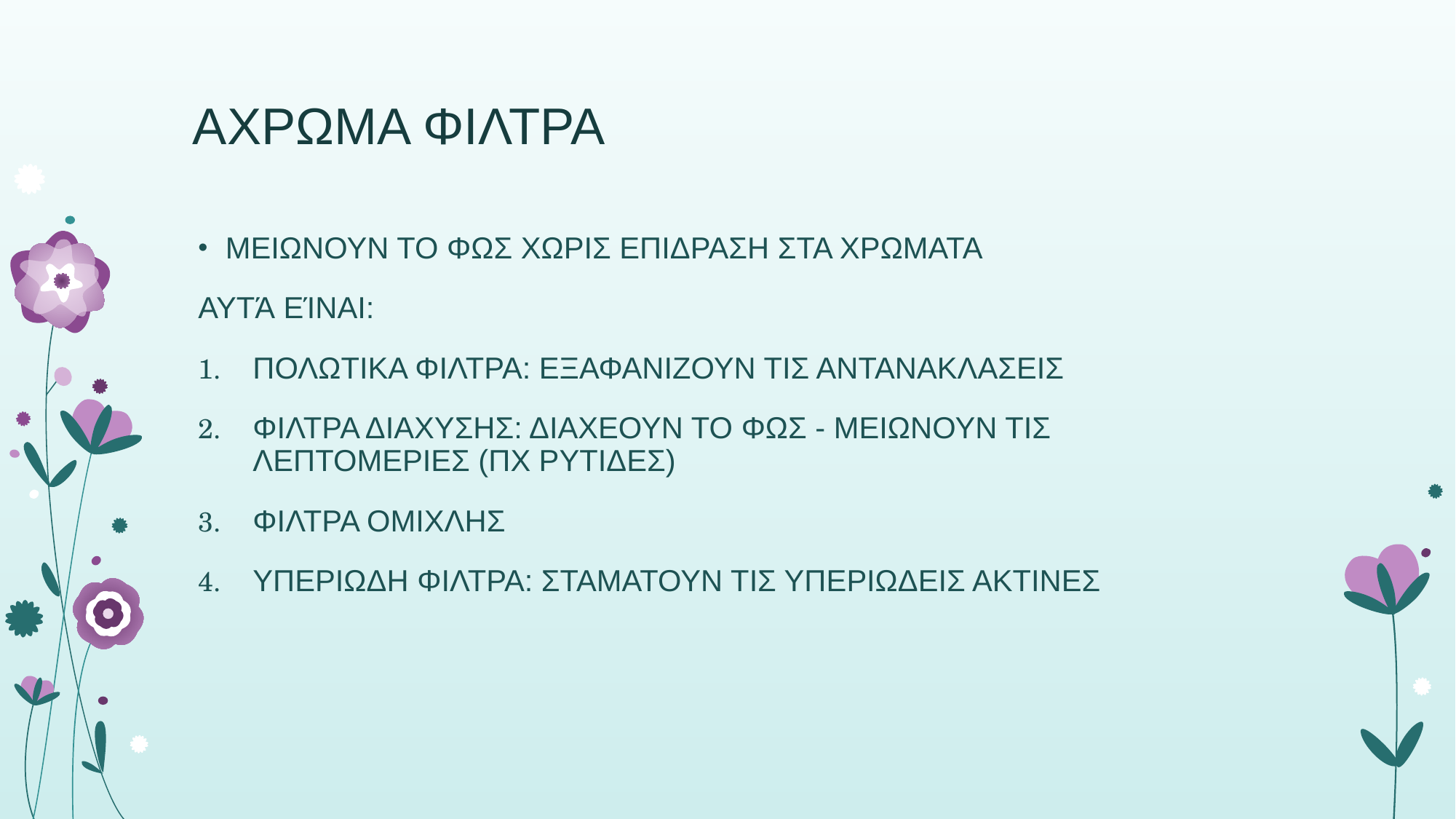

# ΑΧΡΩΜΑ ΦΙΛΤΡΑ
ΜΕΙΩΝΟΥΝ ΤΟ ΦΩΣ ΧΩΡΙΣ ΕΠΙΔΡΑΣΗ ΣΤΑ ΧΡΩΜΑΤΑ
ΑΥΤΆ ΕΊΝΑΙ:
ΠΟΛΩΤΙΚΑ ΦΙΛΤΡΑ: ΕΞΑΦΑΝΙΖΟΥΝ ΤΙΣ ΑΝΤΑΝΑΚΛΑΣΕΙΣ
ΦΙΛΤΡΑ ΔΙΑΧΥΣΗΣ: ΔΙΑΧΕΟΥΝ ΤΟ ΦΩΣ - ΜΕΙΩΝΟΥΝ ΤΙΣ ΛΕΠΤΟΜΕΡΙΕΣ (ΠΧ ΡΥΤΙΔΕΣ)
ΦΙΛΤΡΑ ΟΜΙΧΛΗΣ
ΥΠΕΡΙΩΔΗ ΦΙΛΤΡΑ: ΣΤΑΜΑΤΟΥΝ ΤΙΣ ΥΠΕΡΙΩΔΕΙΣ ΑΚΤΙΝΕΣ